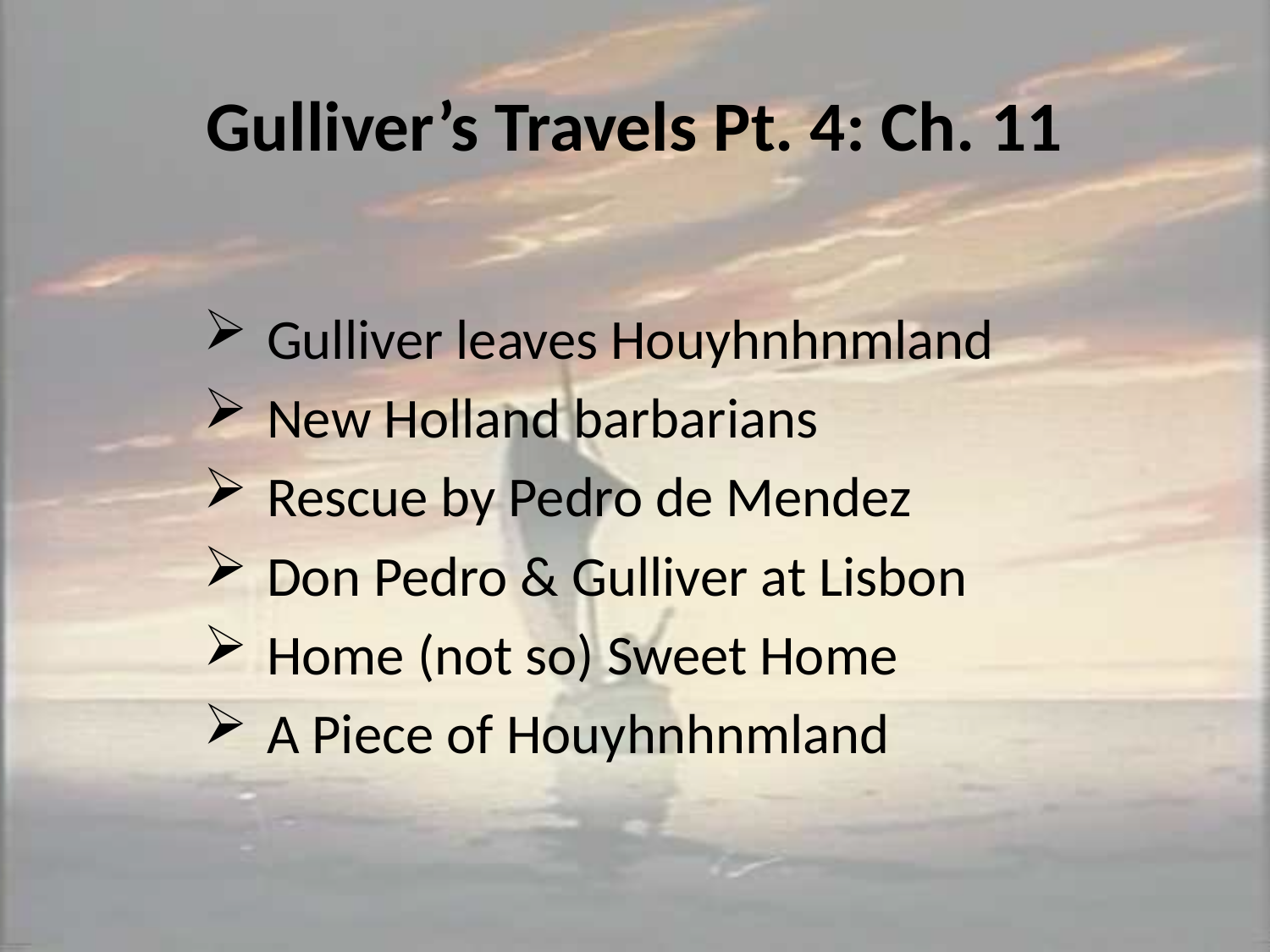

# Gulliver’s Travels Pt. 4: Ch. 11
Gulliver leaves Houyhnhnmland
New Holland barbarians
Rescue by Pedro de Mendez
Don Pedro & Gulliver at Lisbon
Home (not so) Sweet Home
A Piece of Houyhnhnmland